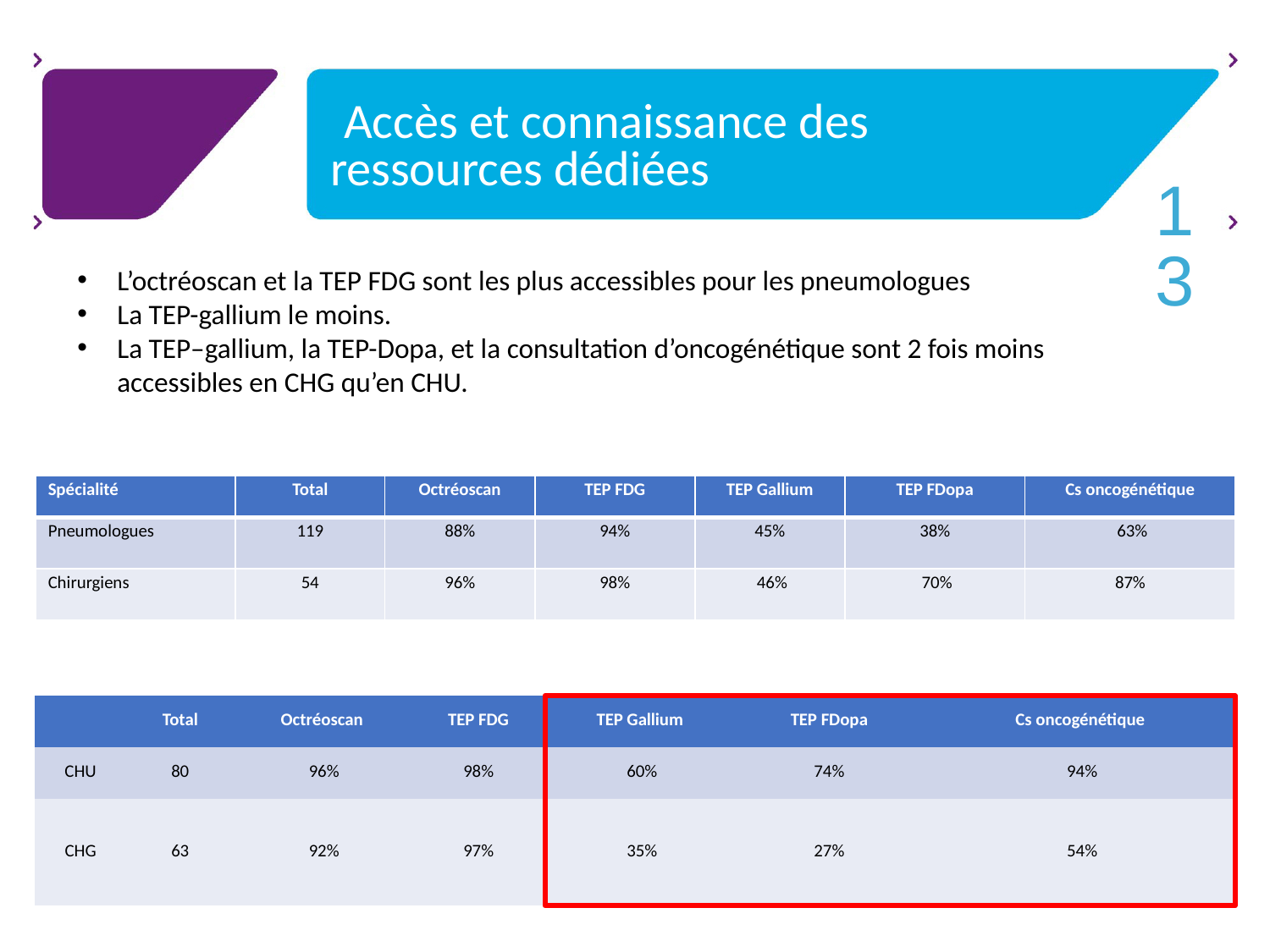

# Accès et connaissance des ressources dédiées
L’octréoscan et la TEP FDG sont les plus accessibles pour les pneumologues
La TEP-gallium le moins.
La TEP–gallium, la TEP-Dopa, et la consultation d’oncogénétique sont 2 fois moins accessibles en CHG qu’en CHU.

| Spécialité | Total | Octréoscan | TEP FDG | TEP Gallium | TEP FDopa | Cs oncogénétique |
| --- | --- | --- | --- | --- | --- | --- |
| Pneumologues | 119 | 88% | 94% | 45% | 38% | 63% |
| Chirurgiens | 54 | 96% | 98% | 46% | 70% | 87% |
|  | Total | Octréoscan | TEP FDG | TEP Gallium | TEP FDopa | Cs oncogénétique |
| --- | --- | --- | --- | --- | --- | --- |
| CHU | 80 | 96% | 98% | 60% | 74% | 94% |
| CHG | 63 | 92% | 97% | 35% | 27% | 54% |